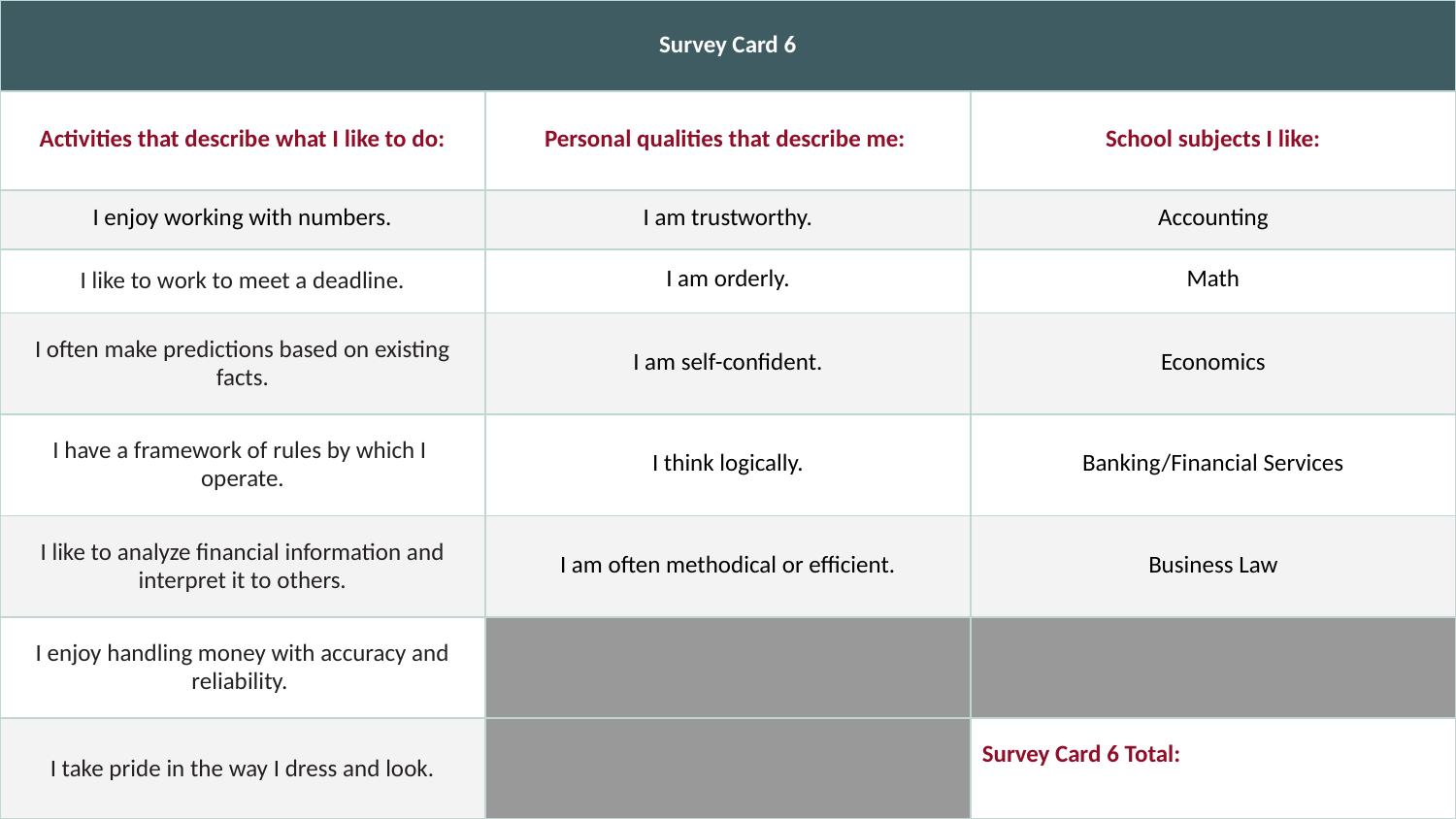

| Survey Card 6 |  |  |
| --- | --- | --- |
| Activities that describe what I like to do: | Personal qualities that describe me: | School subjects I like: |
| I enjoy working with numbers. | I am trustworthy. | Accounting |
| I like to work to meet a deadline. | I am orderly. | Math |
| I often make predictions based on existing facts. | I am self-confident. | Economics |
| I have a framework of rules by which I operate. | I think logically. | Banking/Financial Services |
| I like to analyze financial information and interpret it to others. | I am often methodical or efficient. | Business Law |
| I enjoy handling money with accuracy and reliability. |  |  |
| I take pride in the way I dress and look. |  | Survey Card 6 Total: |